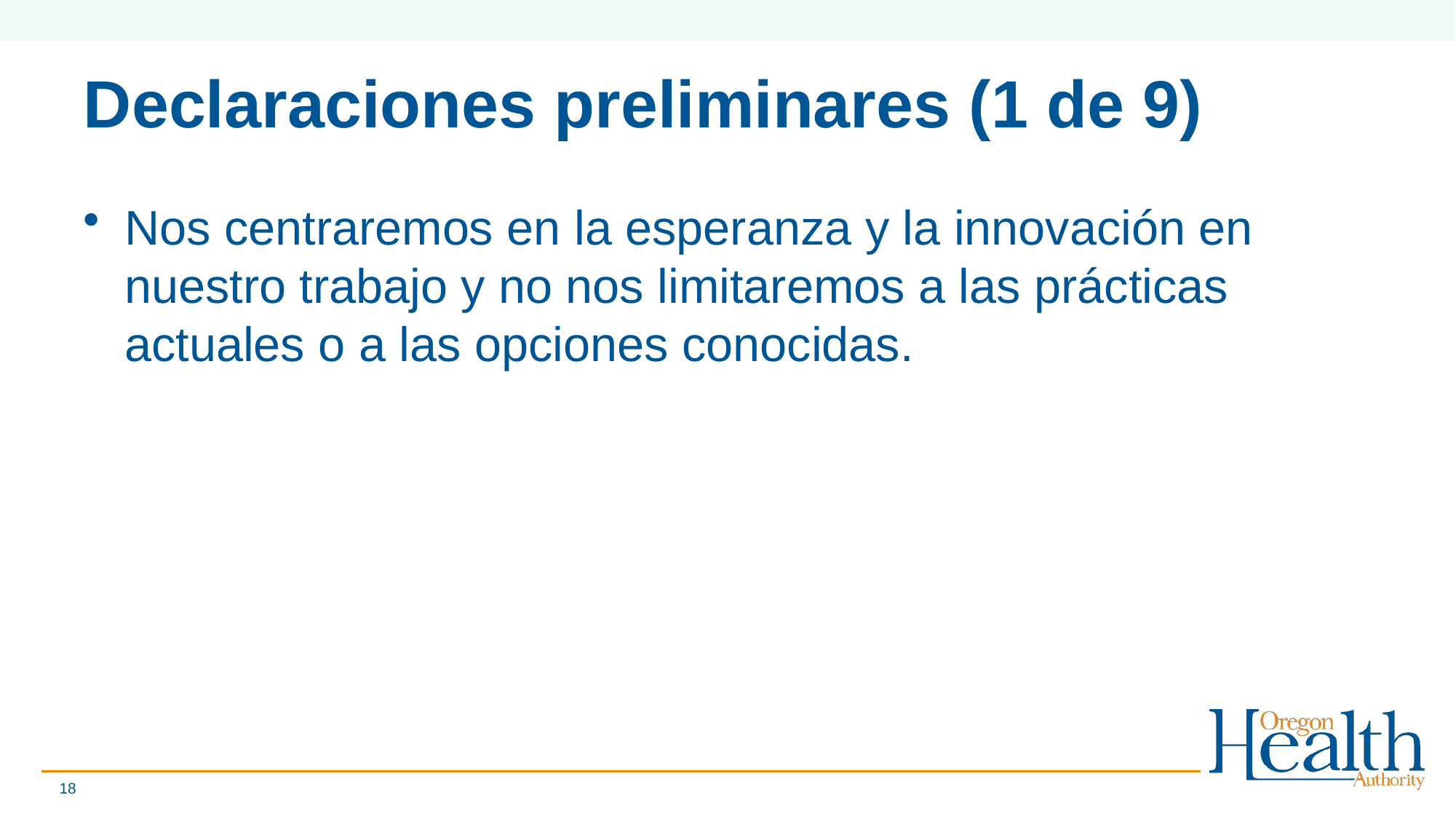

# Declaraciones preliminares (1 de 9)
Nos centraremos en la esperanza y la innovación en nuestro trabajo y no nos limitaremos a las prácticas actuales o a las opciones conocidas.
18